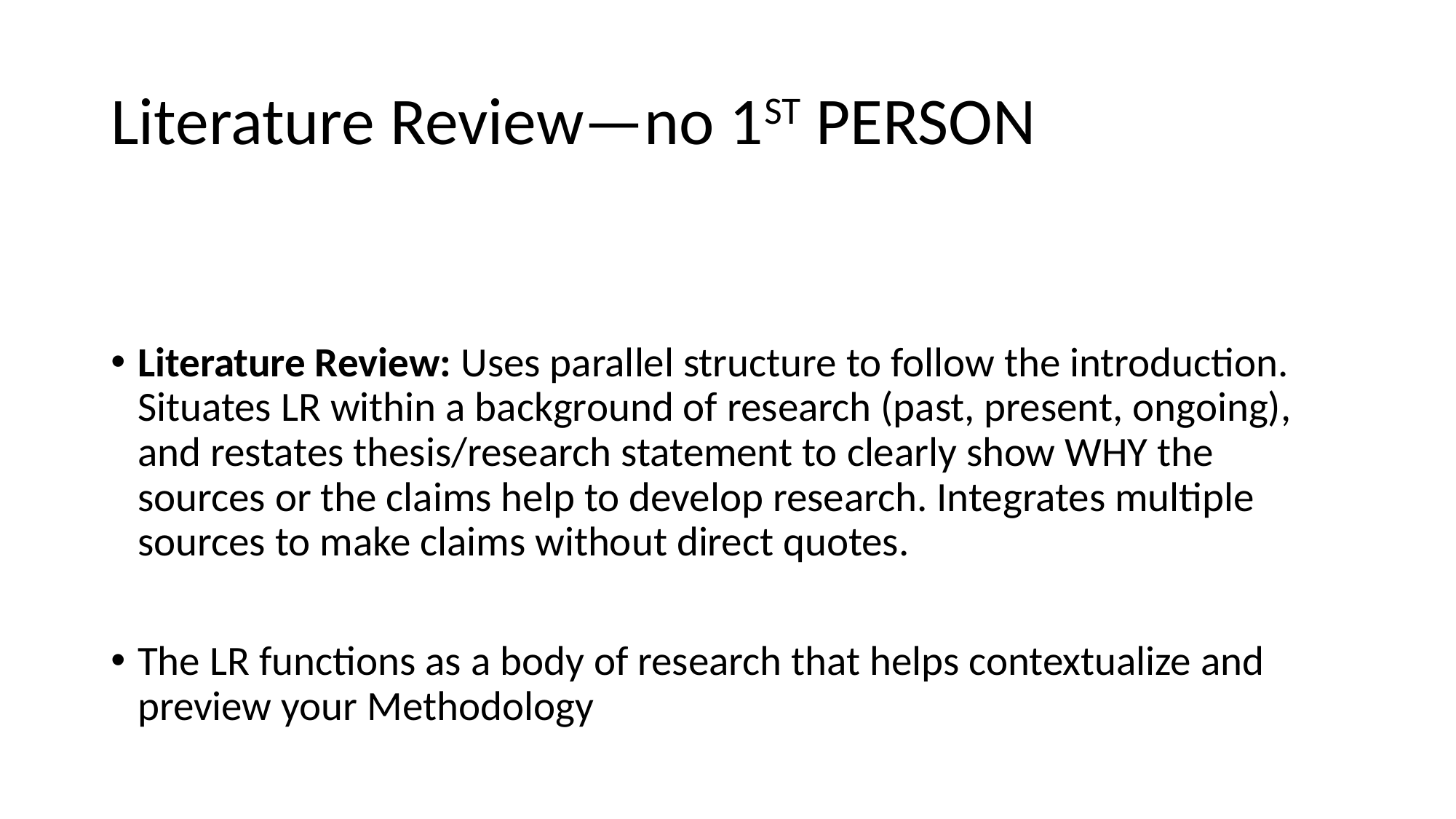

# Literature Review—no 1ST PERSON

Literature Review: Uses parallel structure to follow the introduction. Situates LR within a background of research (past, present, ongoing), and restates thesis/research statement to clearly show WHY the sources or the claims help to develop research. Integrates multiple sources to make claims without direct quotes.

The LR functions as a body of research that helps contextualize and preview your Methodology